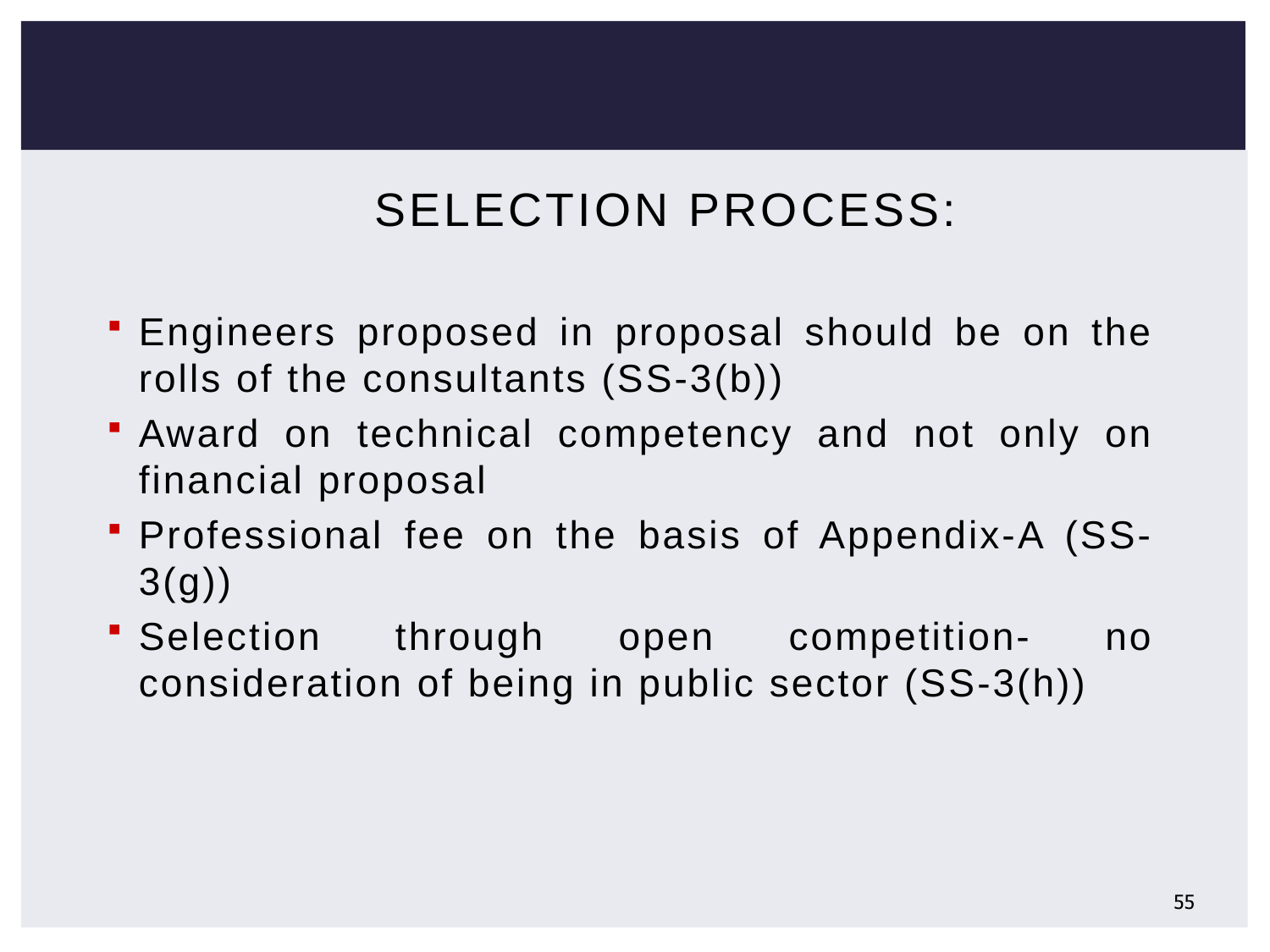

# Selection Process:
Engineers proposed in proposal should be on the rolls of the consultants (SS-3(b))
Award on technical competency and not only on financial proposal
Professional fee on the basis of Appendix-A (SS-3(g))
Selection through open competition- no consideration of being in public sector (SS-3(h))

55